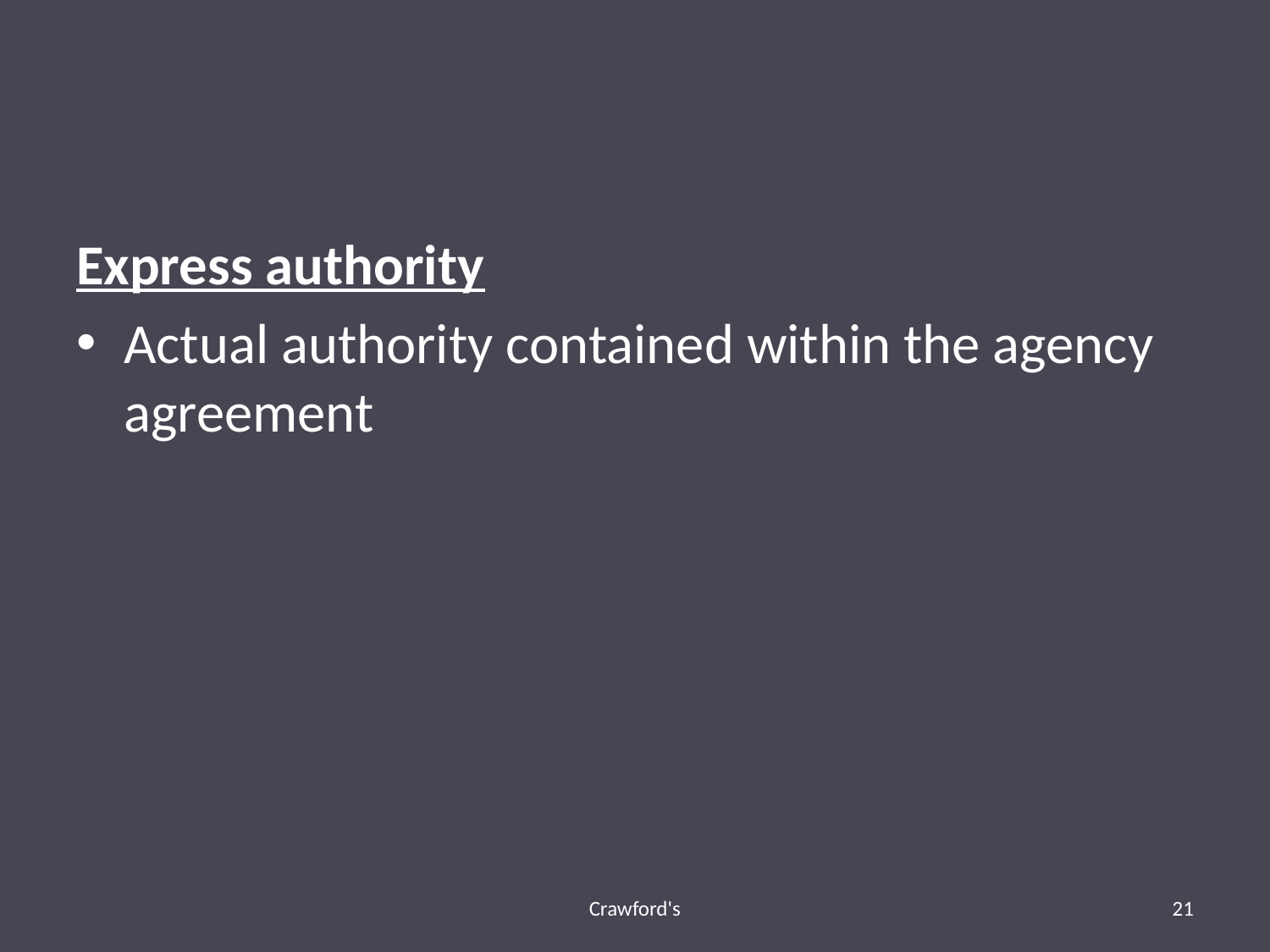

#
Express authority
Actual authority contained within the agency agreement

Crawford's
21